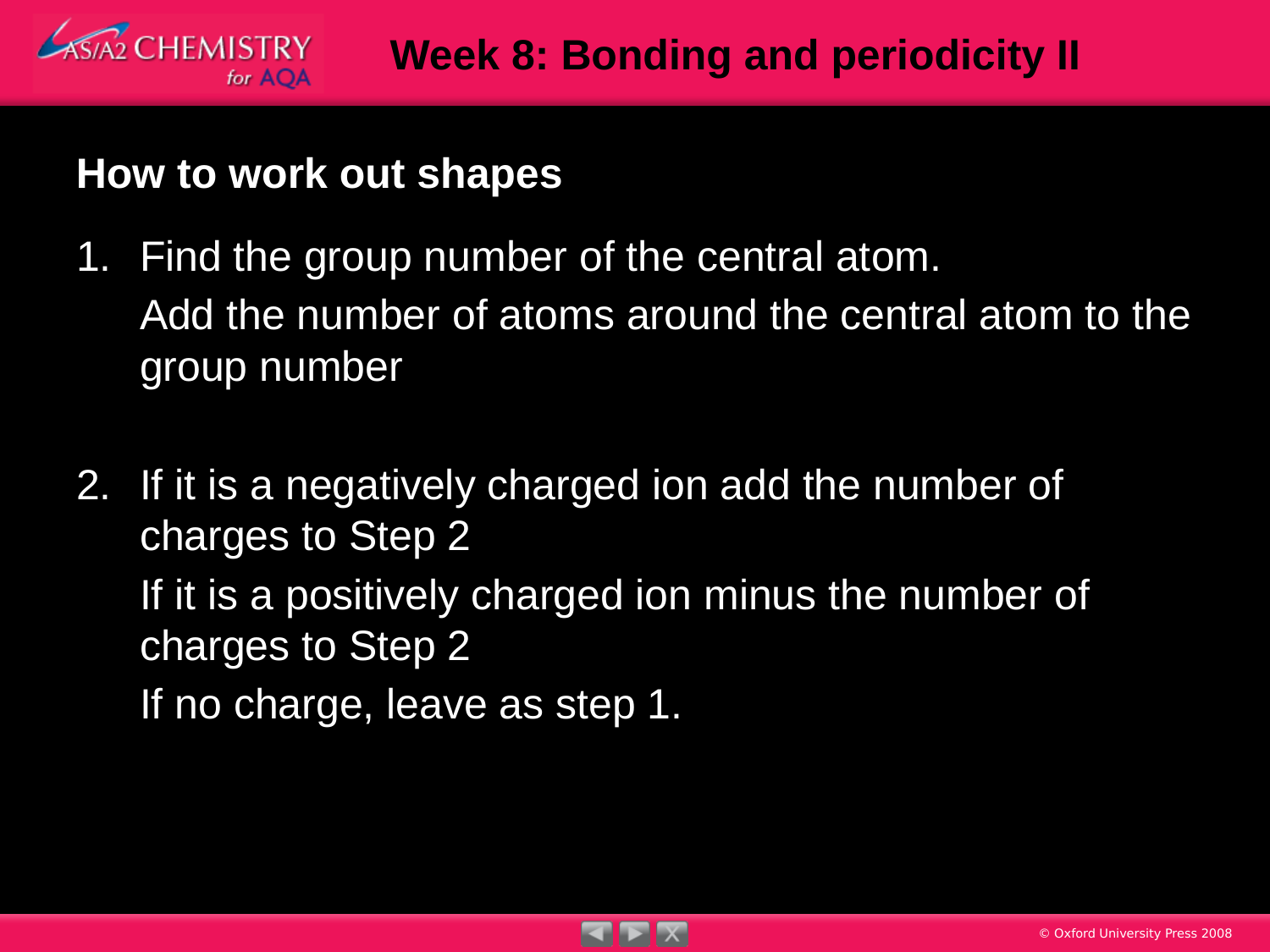

# How to work out shapes
Find the group number of the central atom.
	Add the number of atoms around the central atom to the group number

If it is a negatively charged ion add the number of charges to Step 2
	If it is a positively charged ion minus the number of charges to Step 2
	If no charge, leave as step 1.